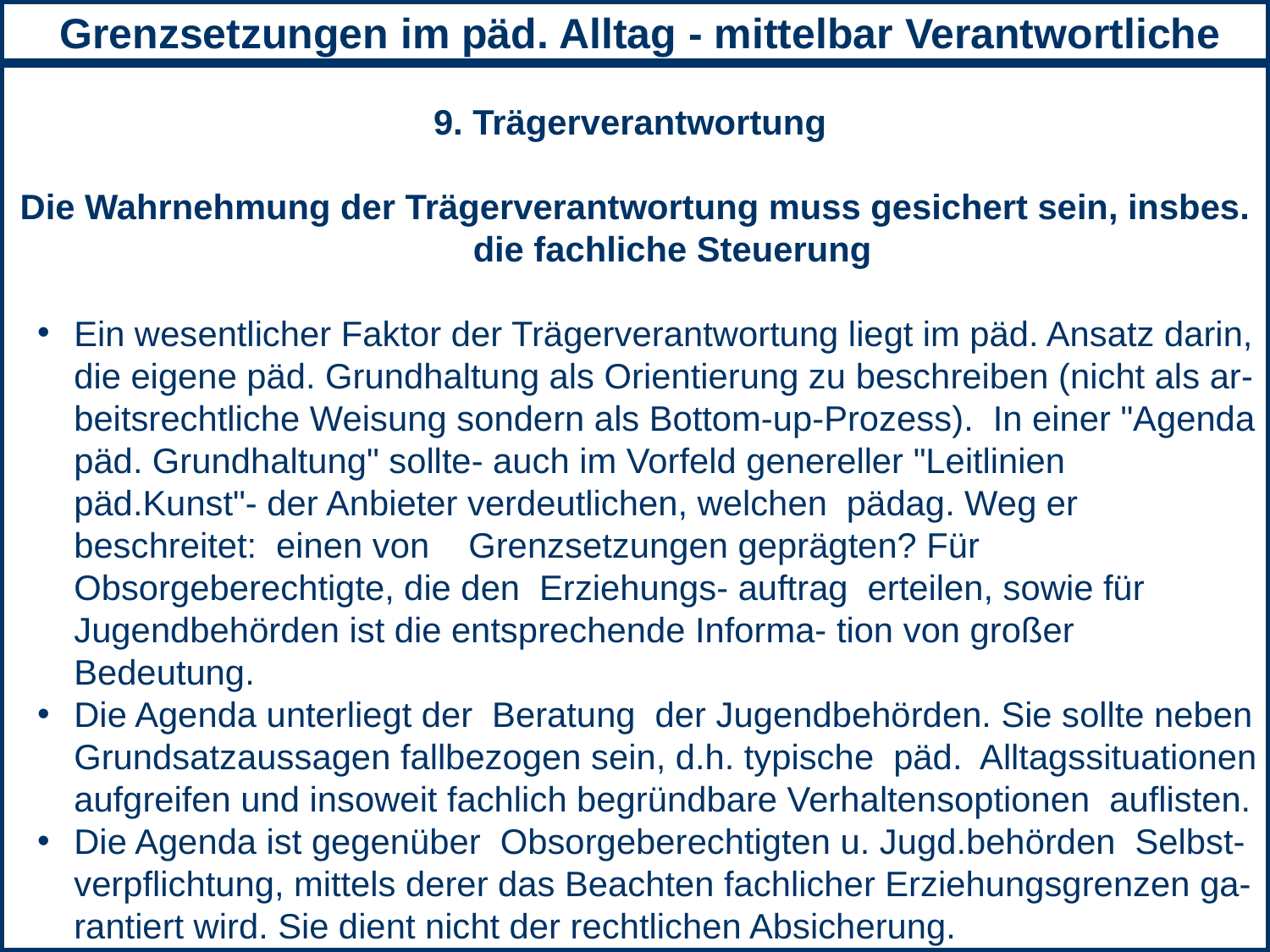

9. Trägerverantwortung

Die Wahrnehmung der Trägerverantwortung muss gesichert sein, insbes. die fachliche Steuerung

Ein wesentlicher Faktor der Trägerverantwortung liegt im päd. Ansatz darin, die eigene päd. Grundhaltung als Orientierung zu beschreiben (nicht als ar- beitsrechtliche Weisung sondern als Bottom-up-Prozess).  In einer "Agenda päd. Grundhaltung" sollte- auch im Vorfeld genereller "Leitlinien päd.Kunst"- der Anbieter verdeutlichen, welchen  pädag. Weg er beschreitet:  einen von    Grenzsetzungen geprägten? Für Obsorgeberechtigte, die den  Erziehungs- auftrag  erteilen, sowie für Jugendbehörden ist die entsprechende Informa- tion von großer Bedeutung.
Die Agenda unterliegt der  Beratung  der Jugendbehörden. Sie sollte neben Grundsatzaussagen fallbezogen sein, d.h. typische  päd.  Alltagssituationen aufgreifen und insoweit fachlich begründbare Verhaltensoptionen  auflisten.
Die Agenda ist gegenüber  Obsorgeberechtigten u. Jugd.behörden  Selbst- verpflichtung, mittels derer das Beachten fachlicher Erziehungsgrenzen ga- rantiert wird. Sie dient nicht der rechtlichen Absicherung.

    Grenzsetzungen im päd. Alltag - mittelbar Verantwortliche